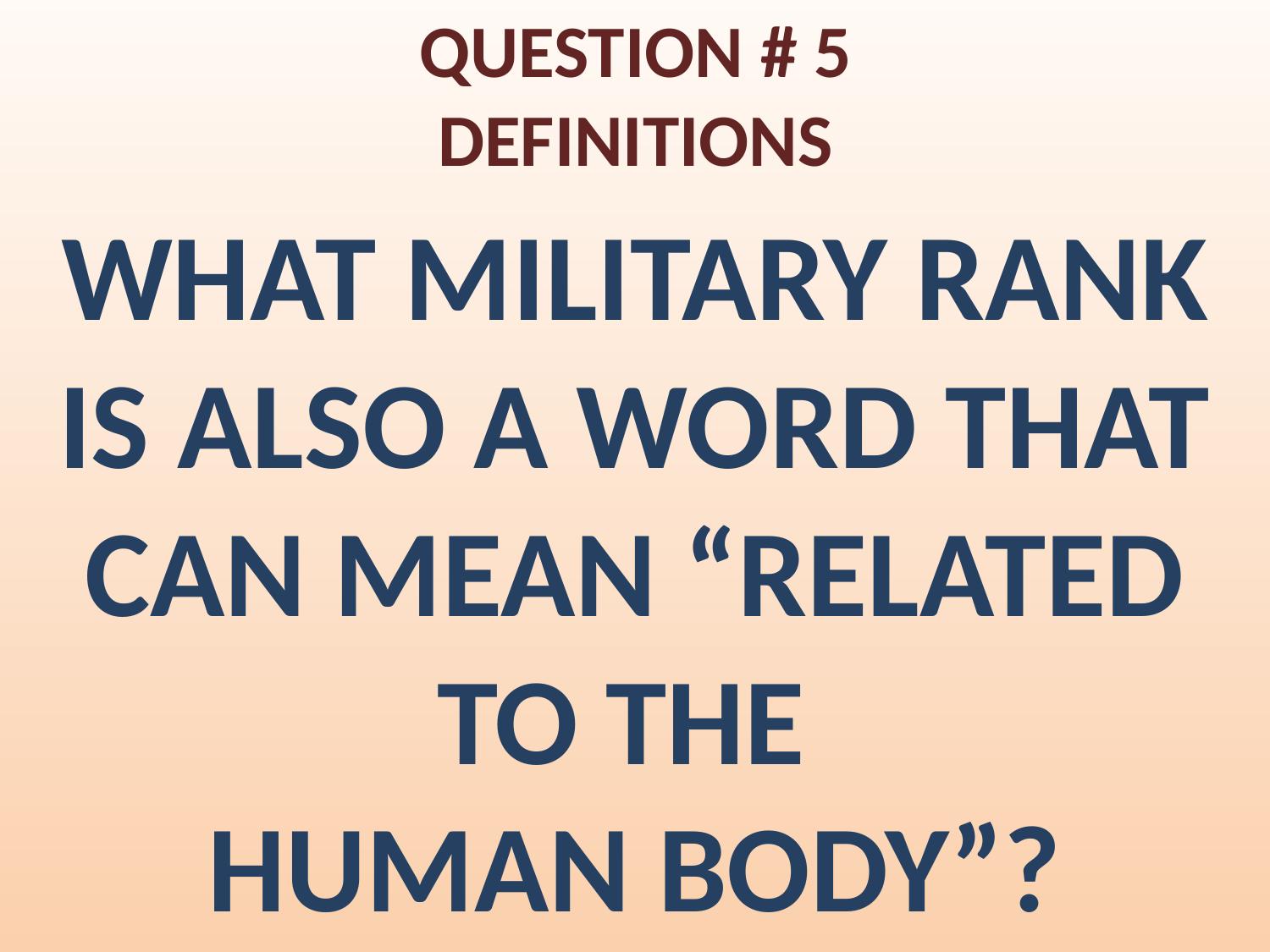

# QUESTION # 5 DEFINITIONS
WHAT MILITARY RANK IS ALSO A WORD THAT CAN MEAN “RELATED TO THE
HUMAN BODY”?